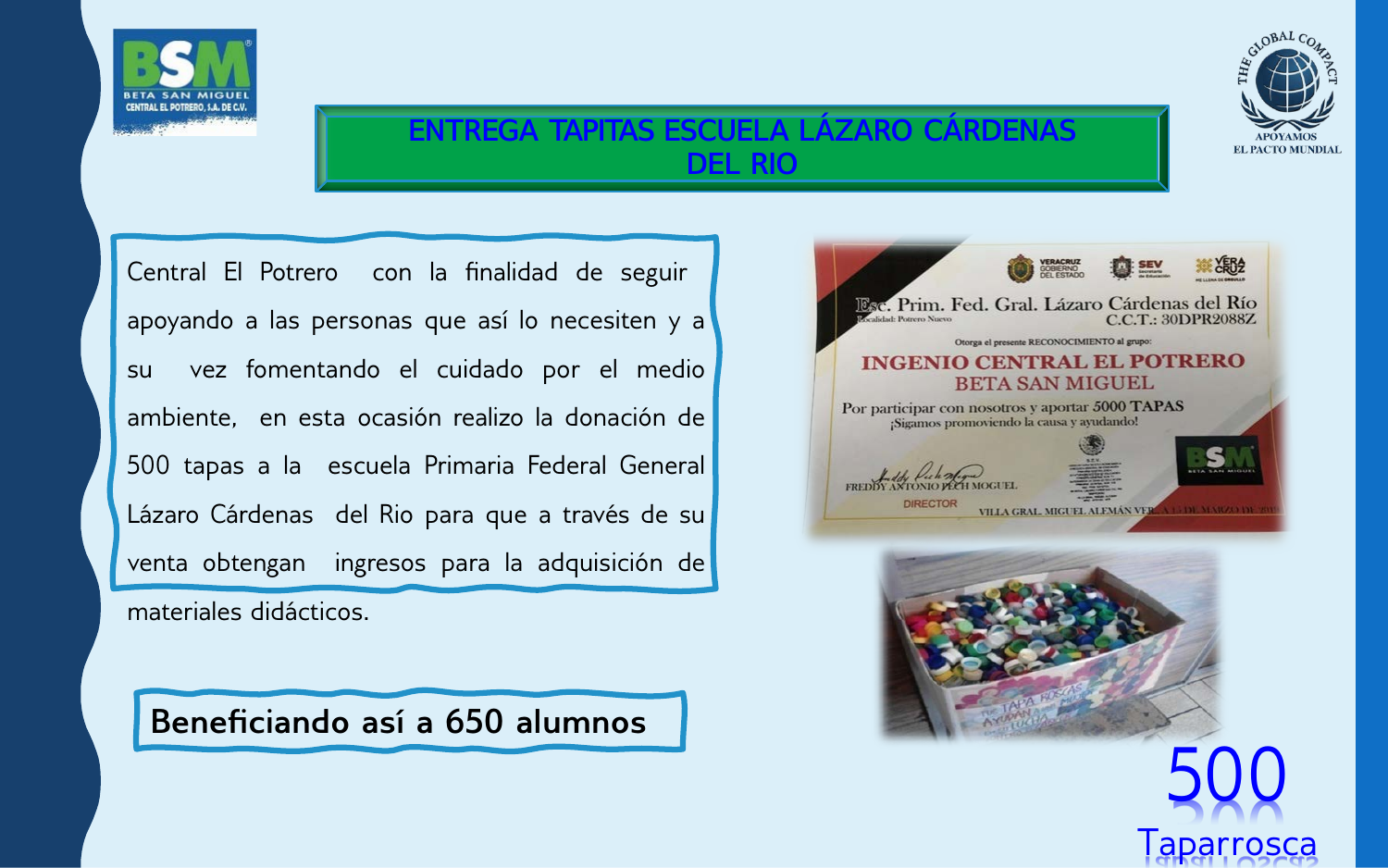

ENTREGA TAPITAS ESCUELA LÁZARO CÁRDENAS
DEL RIO

Central El Potrero  con la finalidad de seguir  apoyando a las personas que así lo necesiten y a su  vez fomentando el cuidado por el medio ambiente,  en esta ocasión realizo la donación de 500 tapas a la  escuela Primaria Federal General Lázaro Cárdenas  del Rio para que a través de su venta obtengan  ingresos para la adquisición de materiales didácticos.

Beneficiando así a 650 alumnos
500
Taparroscas